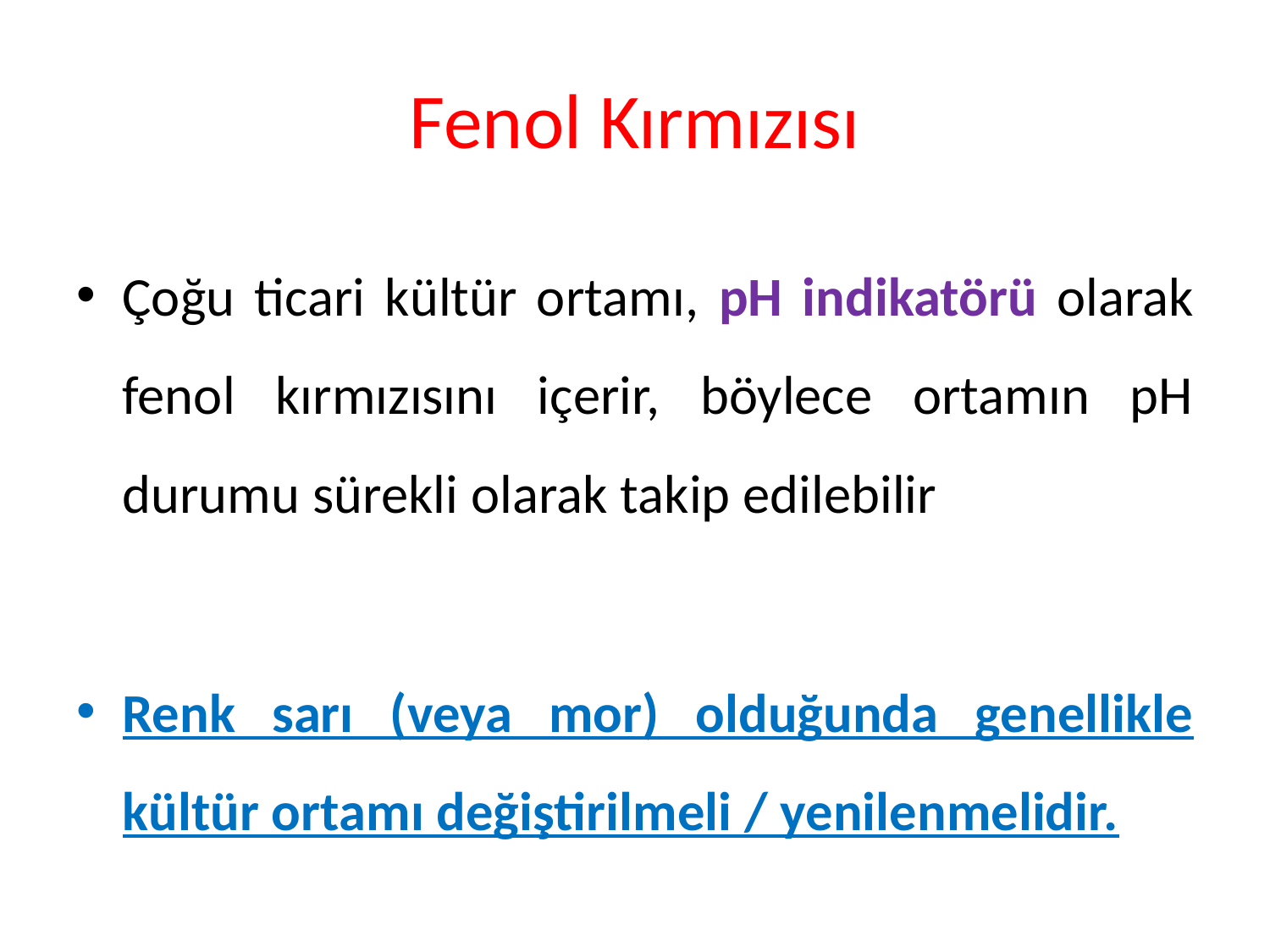

# Fenol Kırmızısı
Çoğu ticari kültür ortamı, pH indikatörü olarak fenol kırmızısını içerir, böylece ortamın pH durumu sürekli olarak takip edilebilir

Renk sarı (veya mor) olduğunda genellikle kültür ortamı değiştirilmeli / yenilenmelidir.